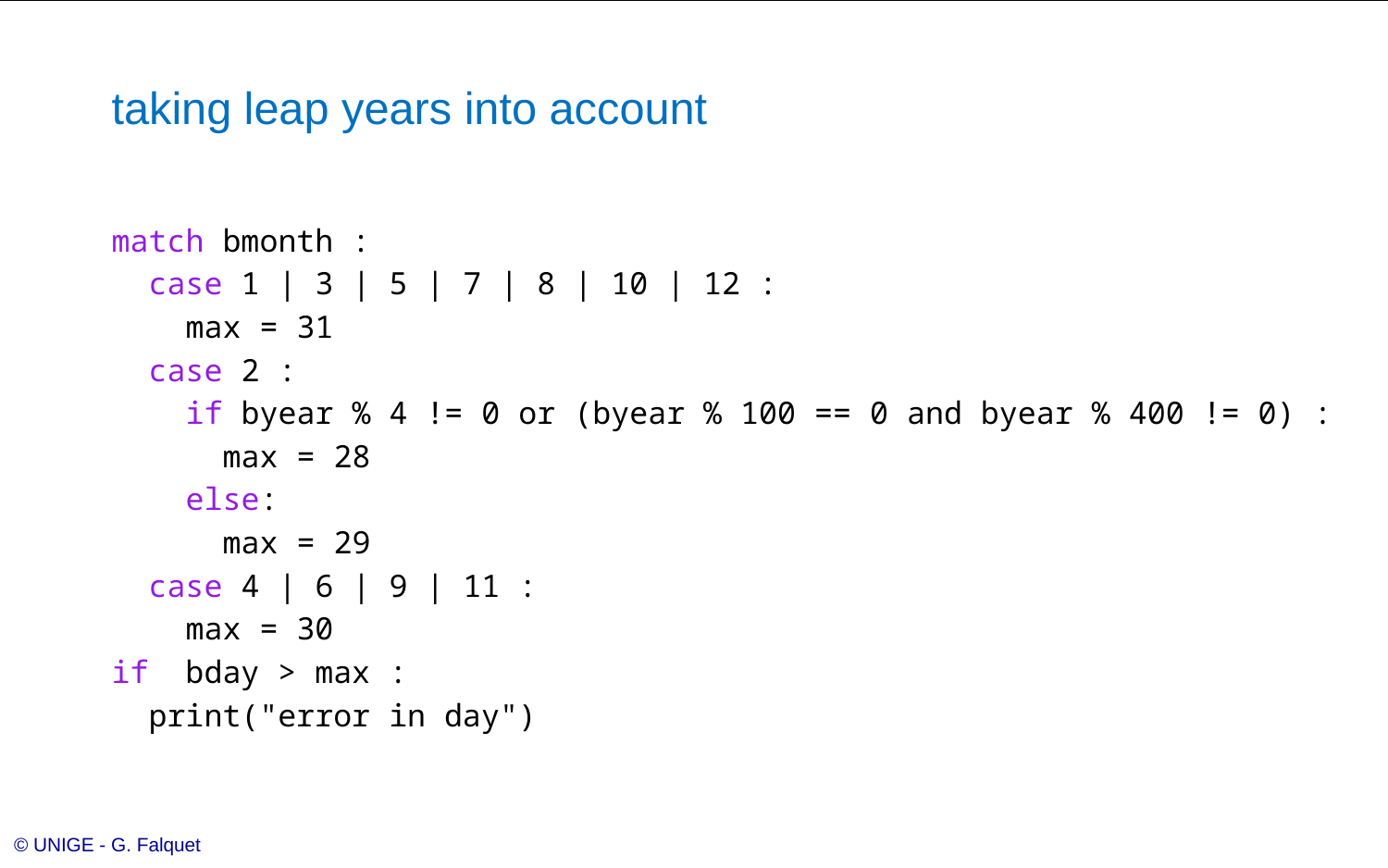

# taking leap years into account
match bmonth :
  case 1 | 3 | 5 | 7 | 8 | 10 | 12 :
    max = 31
  case 2 :
    if byear % 4 != 0 or (byear % 100 == 0 and byear % 400 != 0) :
      max = 28
    else:
      max = 29
  case 4 | 6 | 9 | 11 :
    max = 30
if  bday > max :
  print("error in day")

© UNIGE - G. Falquet